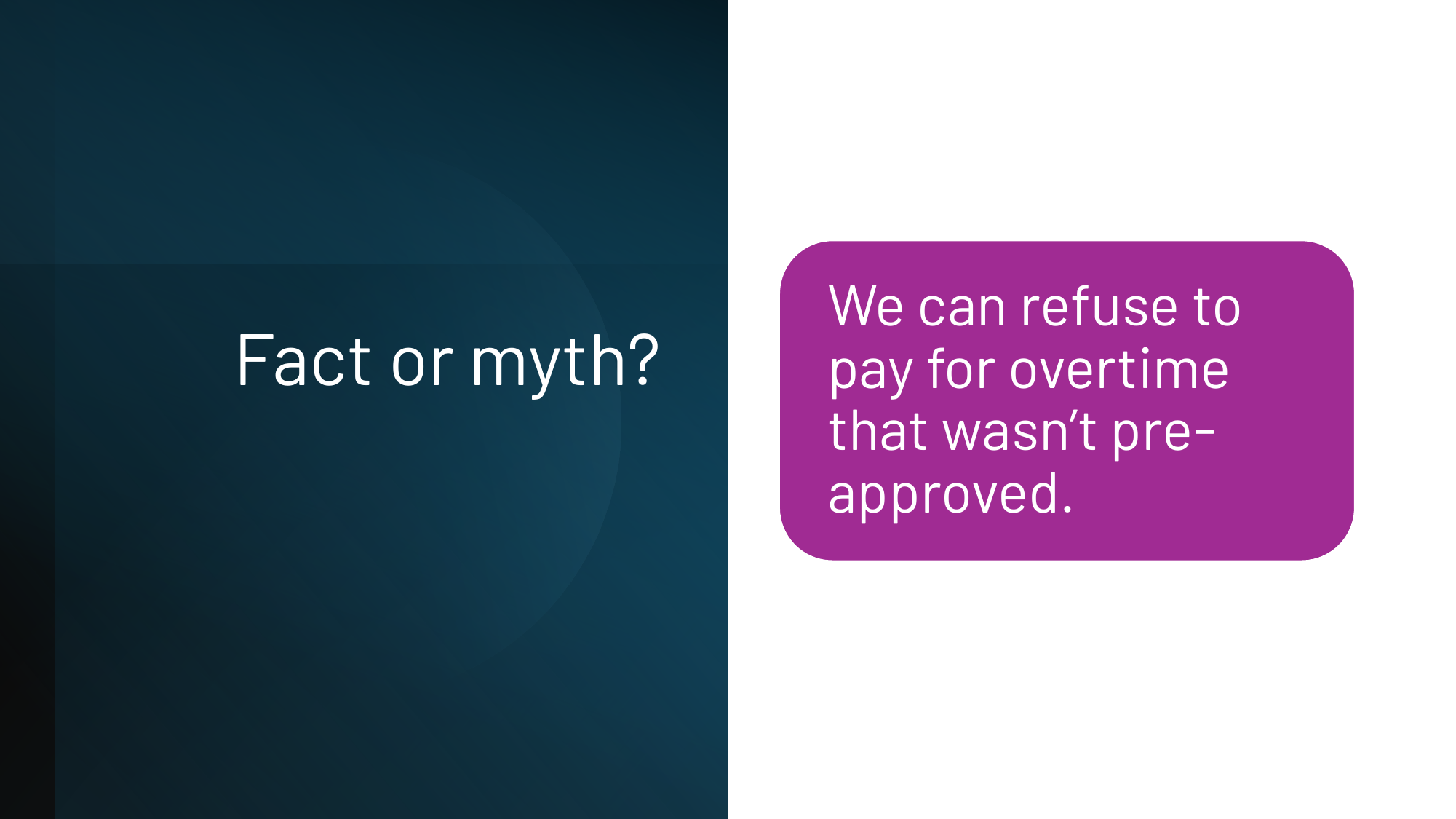

We can refuse to pay for overtime that wasn’t pre-approved.

# Fact or myth?